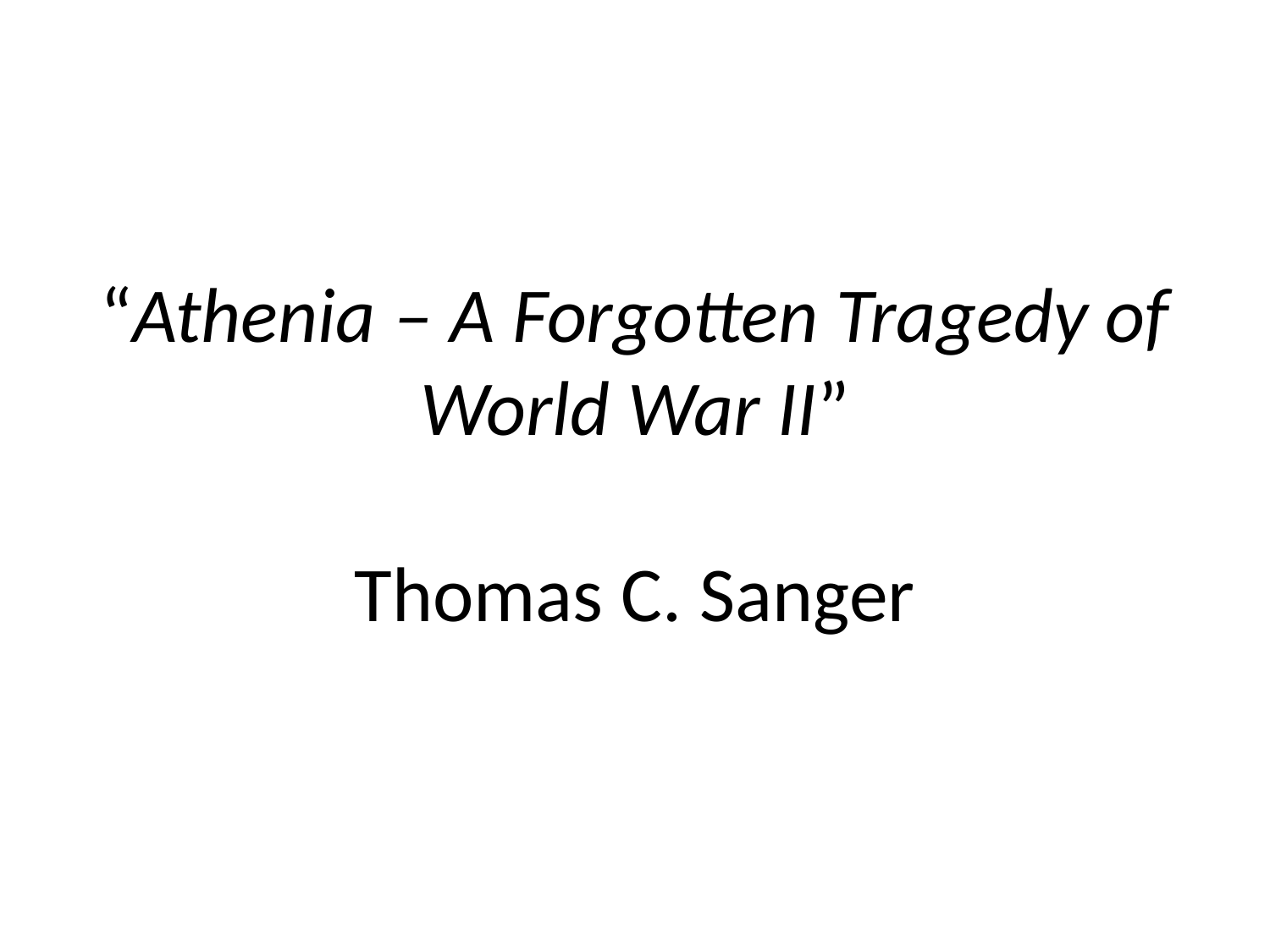

# “Athenia – A Forgotten Tragedy of World War II” Thomas C. Sanger